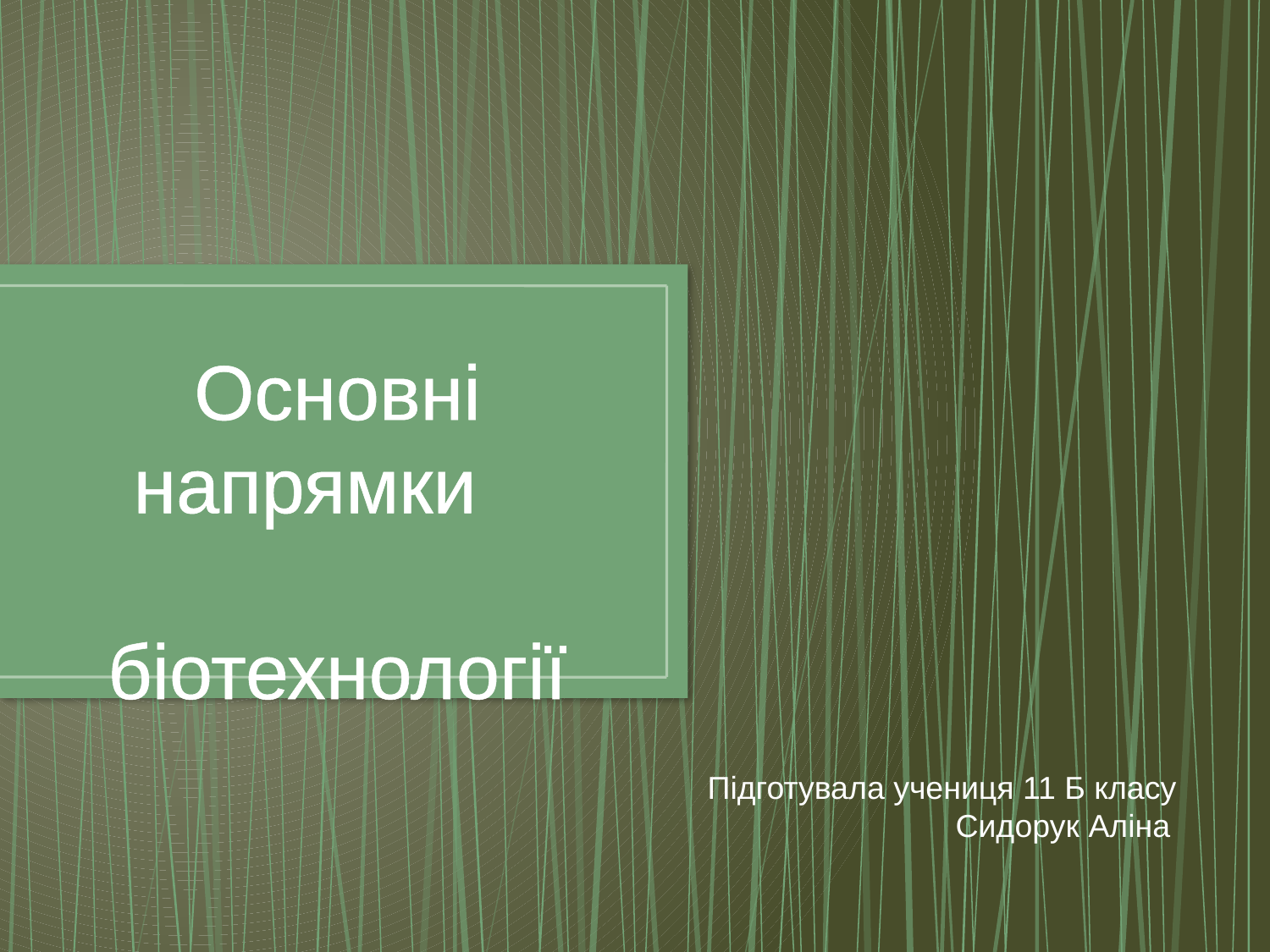

Основні напрямки
           біотехнології
Підготувала учениця 11 Б класу
                            Сидорук Аліна